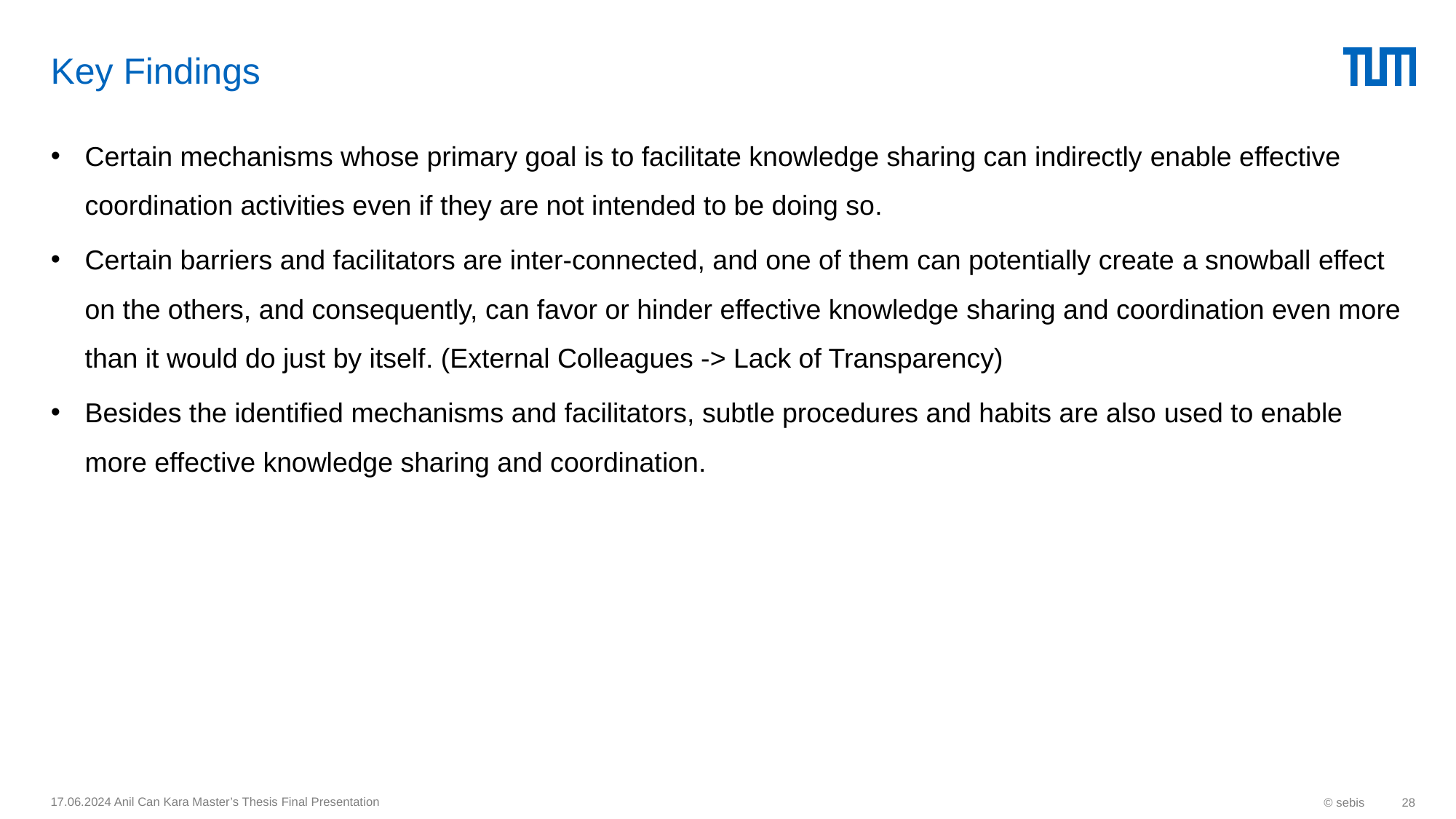

# Key Findings
Certain mechanisms whose primary goal is to facilitate knowledge sharing can indirectly enable effective coordination activities even if they are not intended to be doing so.
Certain barriers and facilitators are inter-connected, and one of them can potentially create a snowball effect on the others, and consequently, can favor or hinder effective knowledge sharing and coordination even more than it would do just by itself. (External Colleagues -> Lack of Transparency)
Besides the identified mechanisms and facilitators, subtle procedures and habits are also used to enable more effective knowledge sharing and coordination.
17.06.2024 Anil Can Kara Master’s Thesis Final Presentation
© sebis
28